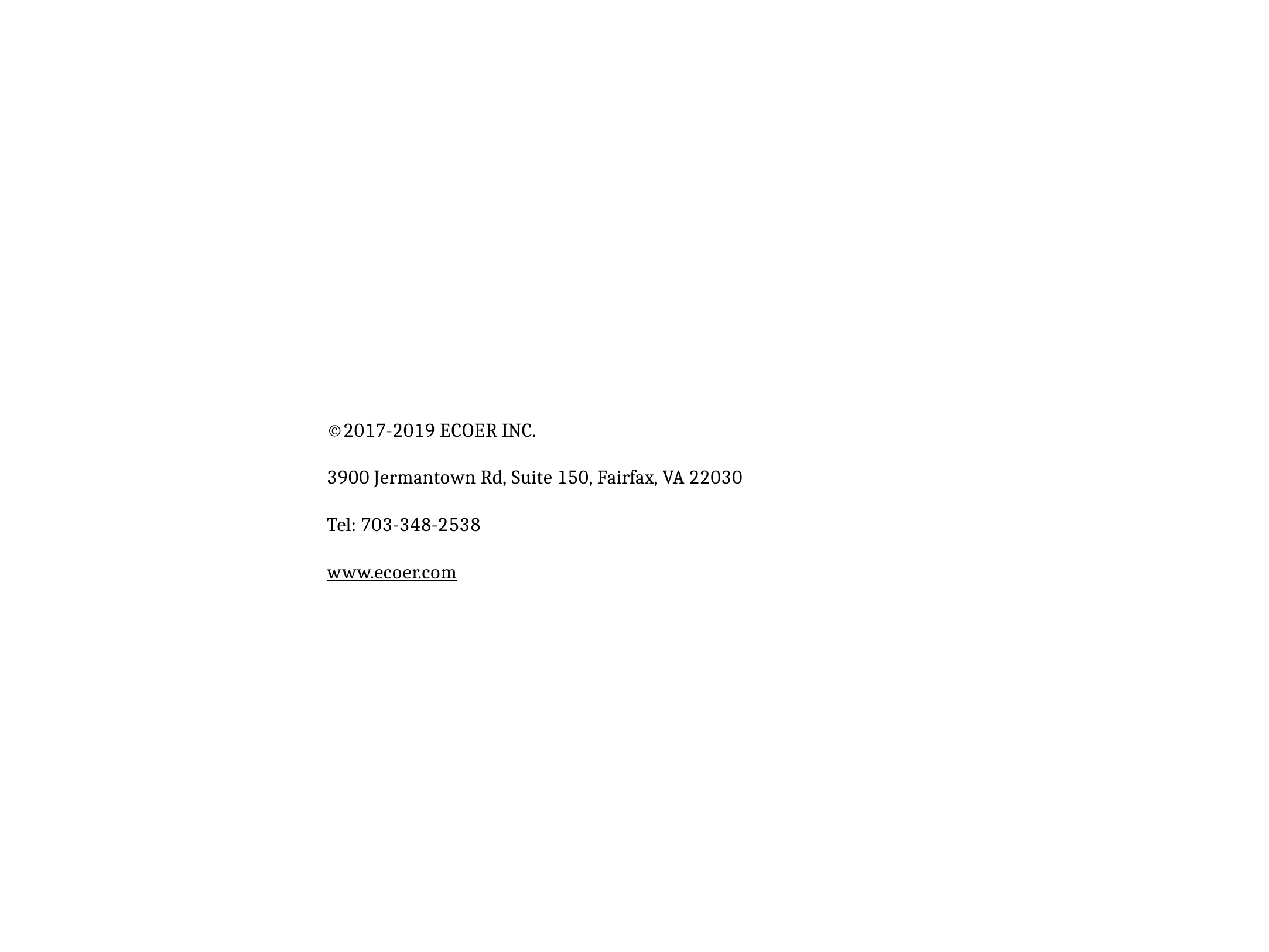

Air Handler Unit Installation Instruction	22/20	www.ecoer.com

©2017-2019 ECOER INC.

3900 Jermantown Rd, Suite 150, Fairfax, VA 22030

Tel: 703-348-2538

www.ecoer.com

10.2019
Manufacturer reserves the right to change specifications or designs without notice.